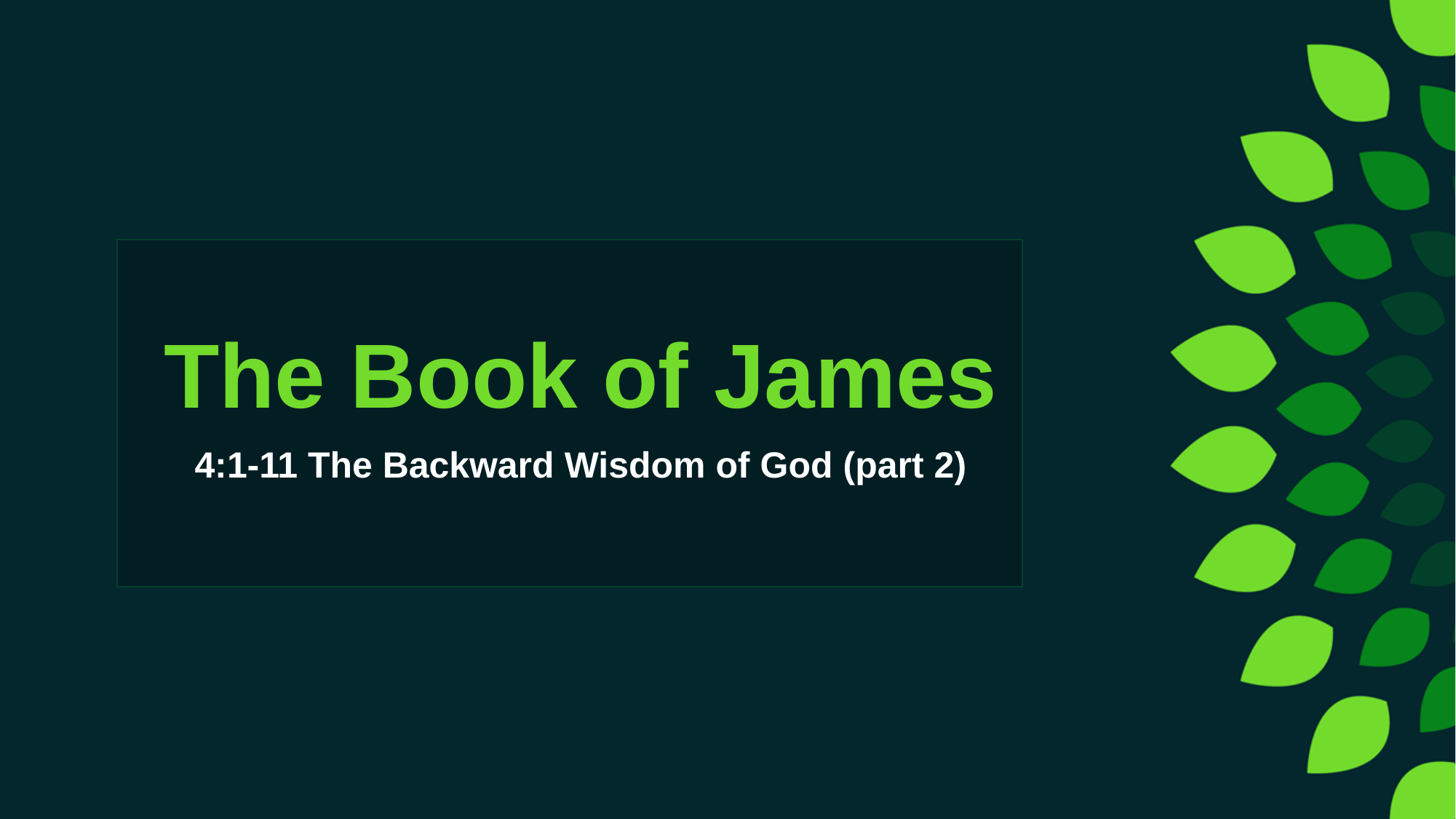

# The Book of James
4:1-11 The Backward Wisdom of God (part 2)